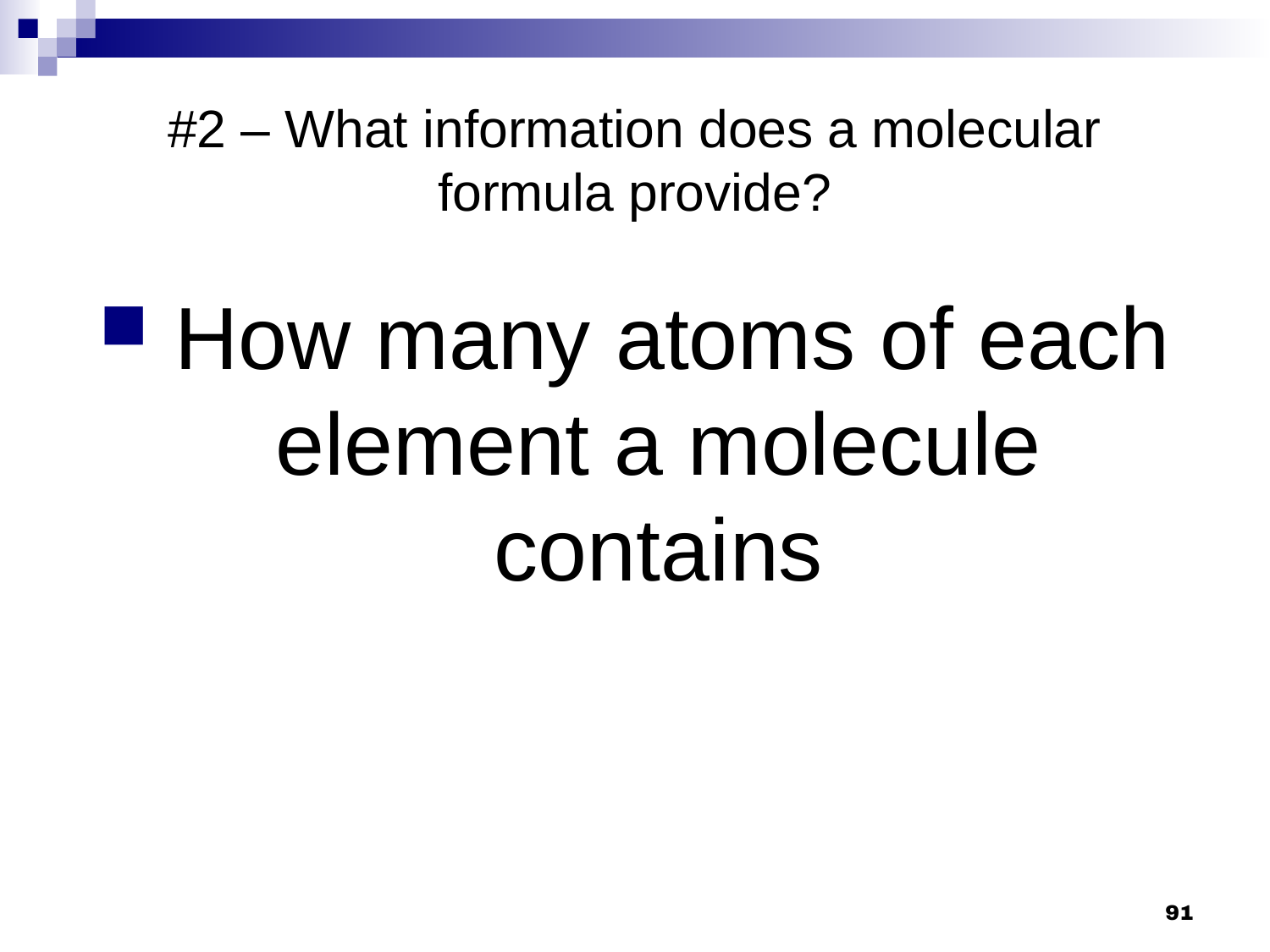

# #2 – What information does a molecular formula provide?
 How many atoms of each element a molecule contains
91